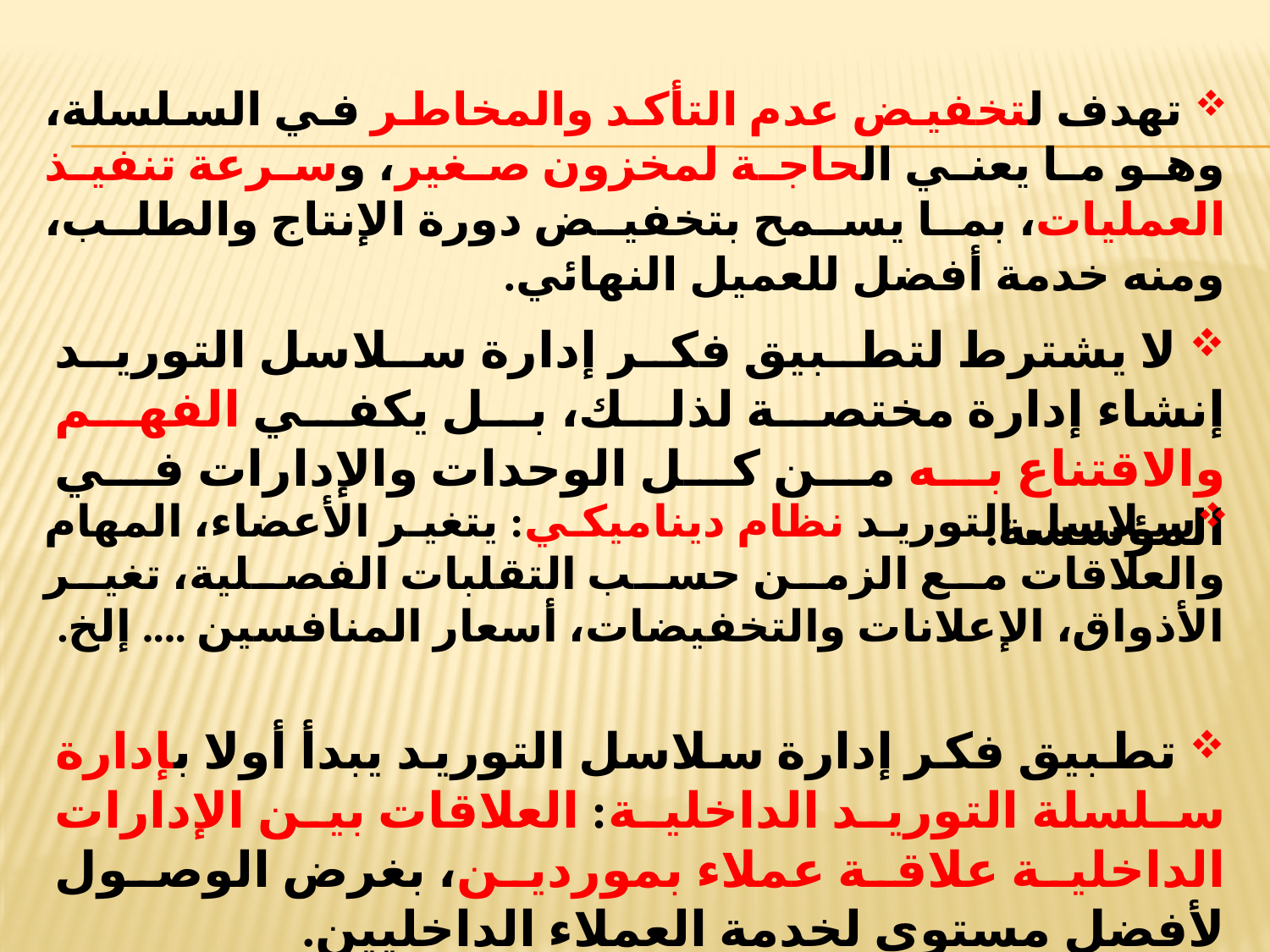

تهدف لتخفيض عدم التأكد والمخاطر في السلسلة، وهو ما يعني الحاجة لمخزون صغير، وسرعة تنفيذ العمليات، بما يسمح بتخفيض دورة الإنتاج والطلب، ومنه خدمة أفضل للعميل النهائي.
 لا يشترط لتطبيق فكر إدارة سلاسل التوريد إنشاء إدارة مختصة لذلك، بل يكفي الفهم والاقتناع به من كل الوحدات والإدارات في المؤسسة.
سلاسل التوريد نظام ديناميكي: يتغير الأعضاء، المهام والعلاقات مع الزمن حسب التقلبات الفصلية، تغير الأذواق، الإعلانات والتخفيضات، أسعار المنافسين .... إلخ.
 تطبيق فكر إدارة سلاسل التوريد يبدأ أولا بإدارة سلسلة التوريد الداخلية: العلاقات بين الإدارات الداخلية علاقة عملاء بموردين، بغرض الوصول لأفضل مستوى لخدمة العملاء الداخليين.